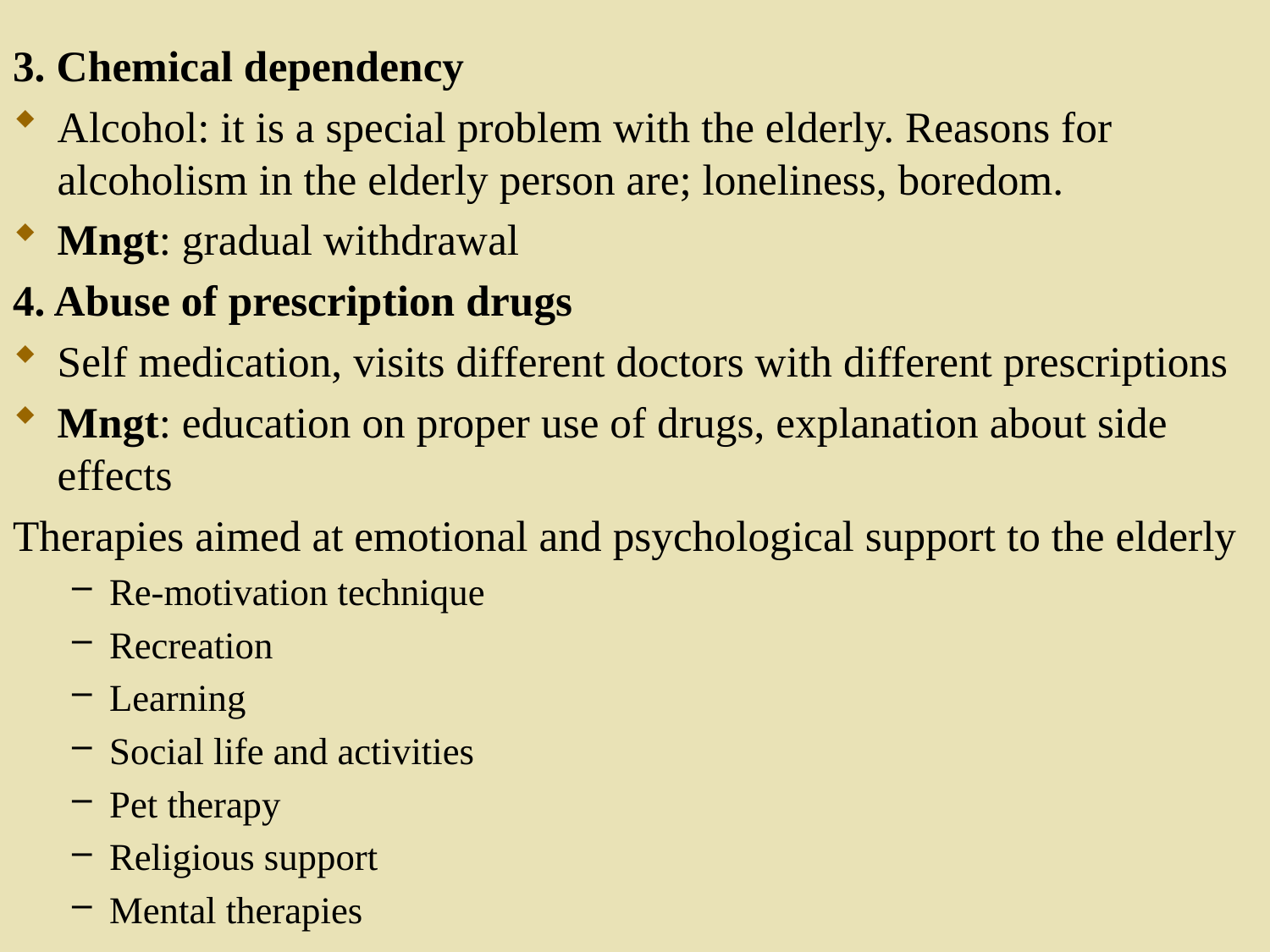

3. Chemical dependency
Alcohol: it is a special problem with the elderly. Reasons for alcoholism in the elderly person are; loneliness, boredom.
Mngt: gradual withdrawal
4. Abuse of prescription drugs
Self medication, visits different doctors with different prescriptions
Mngt: education on proper use of drugs, explanation about side effects
Therapies aimed at emotional and psychological support to the elderly
Re-motivation technique
Recreation
Learning
Social life and activities
Pet therapy
Religious support
Mental therapies
56